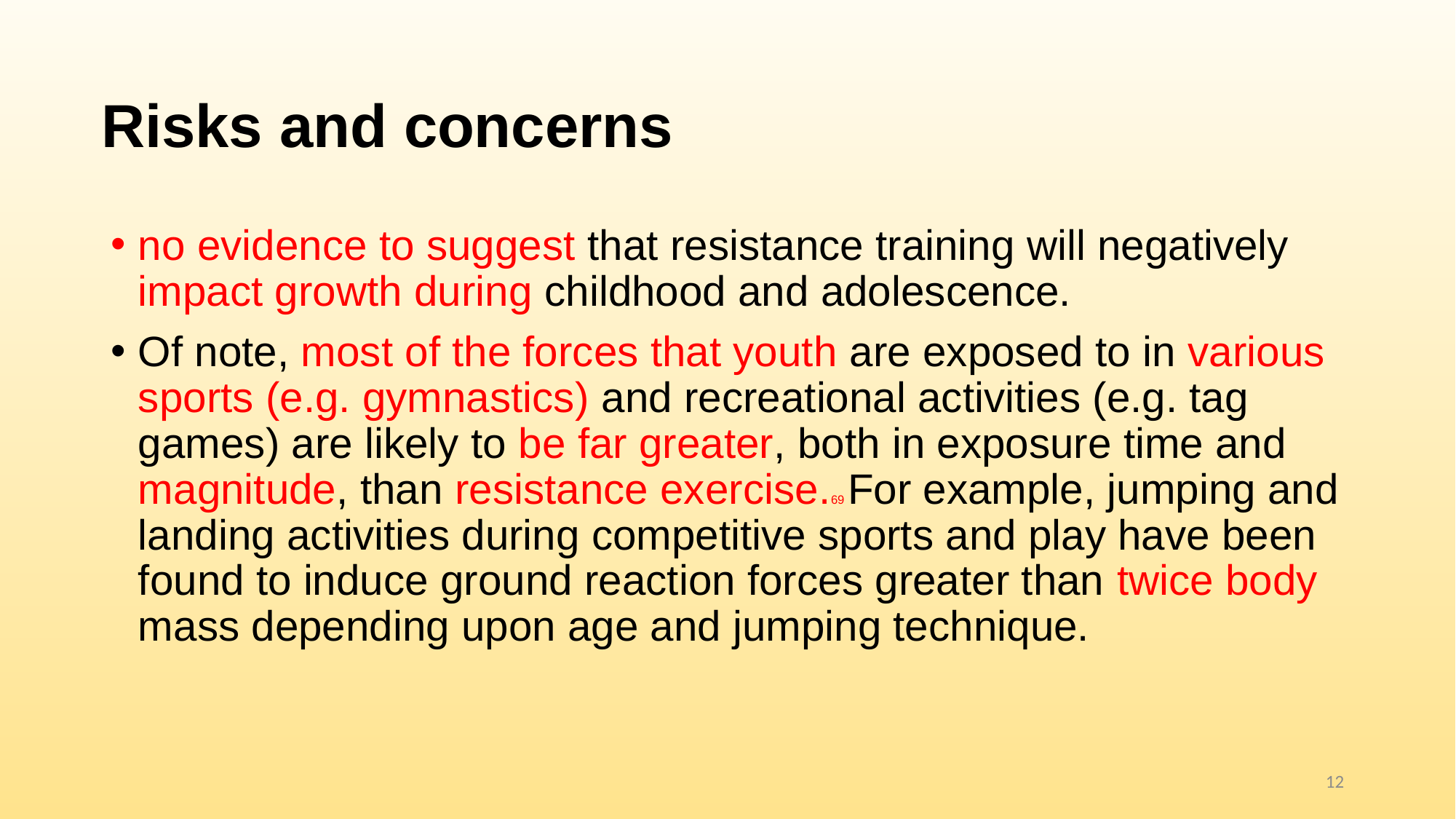

# Risks and concerns
no evidence to suggest that resistance training will negatively impact growth during childhood and adolescence.
Of note, most of the forces that youth are exposed to in various sports (e.g. gymnastics) and recreational activities (e.g. tag games) are likely to be far greater, both in exposure time and magnitude, than resistance exercise.69 For example, jumping and landing activities during competitive sports and play have been found to induce ground reaction forces greater than twice body mass depending upon age and jumping technique.

12